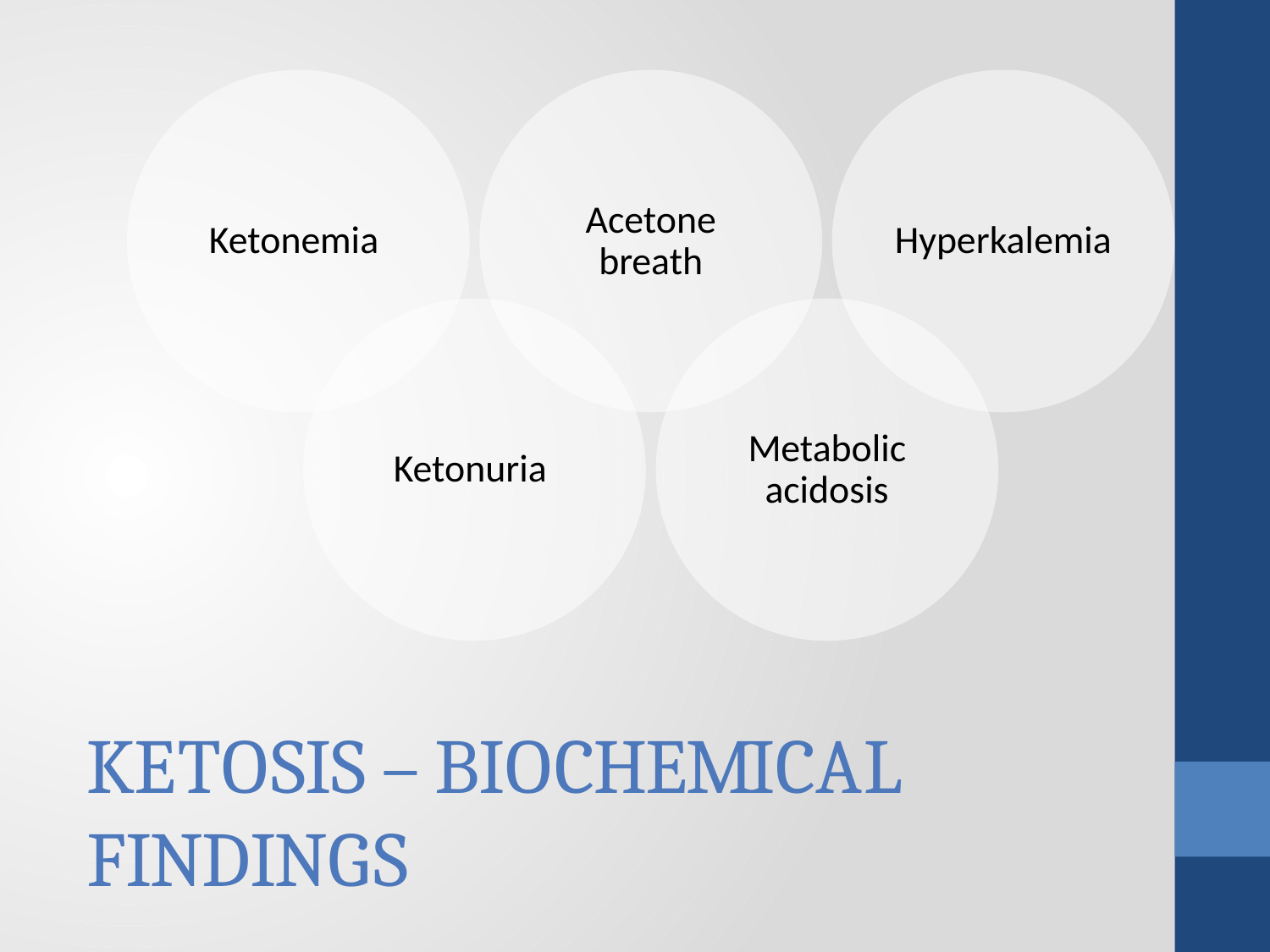

Ketonemia
Ketonuria
Acetone breath
Metabolic acidosis
Hyperkalemia
# KETOSIS – biochemical findings